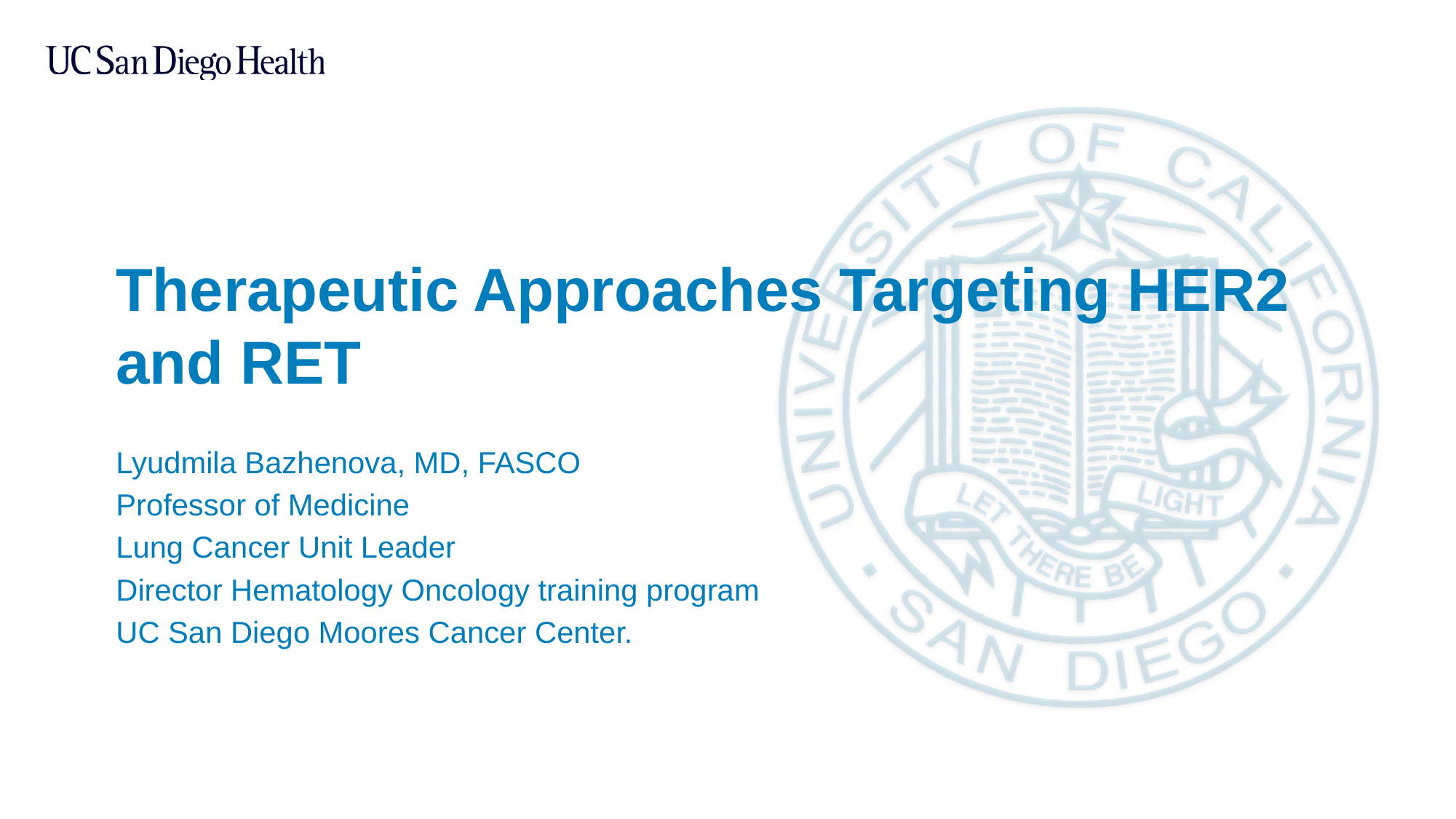

# Therapeutic Approaches Targeting HER2 and RET
Lyudmila Bazhenova, MD, FASCO
Professor of Medicine
Lung Cancer Unit Leader
Director Hematology Oncology training program
UC San Diego Moores Cancer Center.